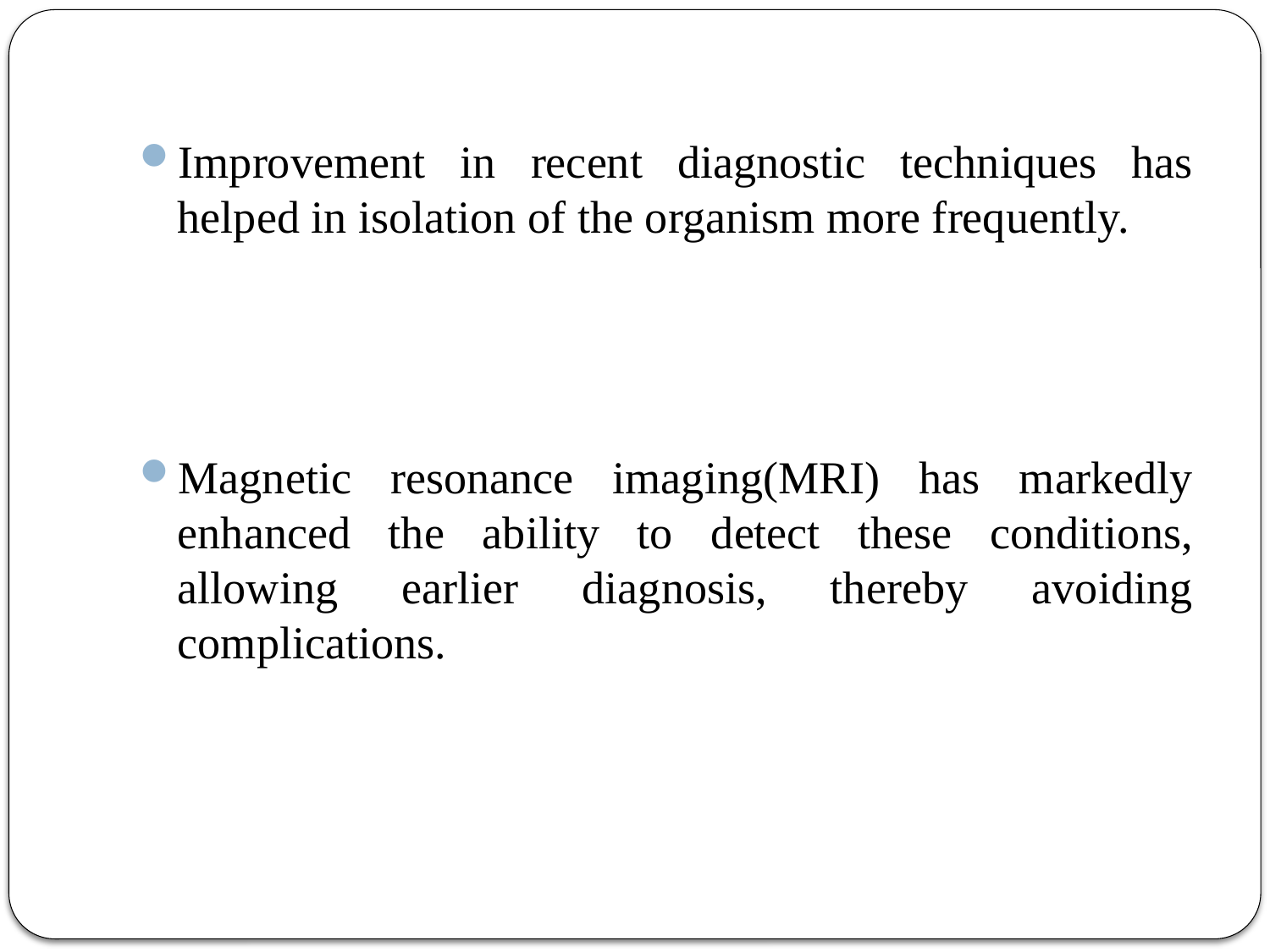

Improvement in recent diagnostic techniques has helped in isolation of the organism more frequently.

Magnetic resonance imaging(MRI) has markedly enhanced the ability to detect these conditions, allowing earlier diagnosis, thereby avoiding complications.